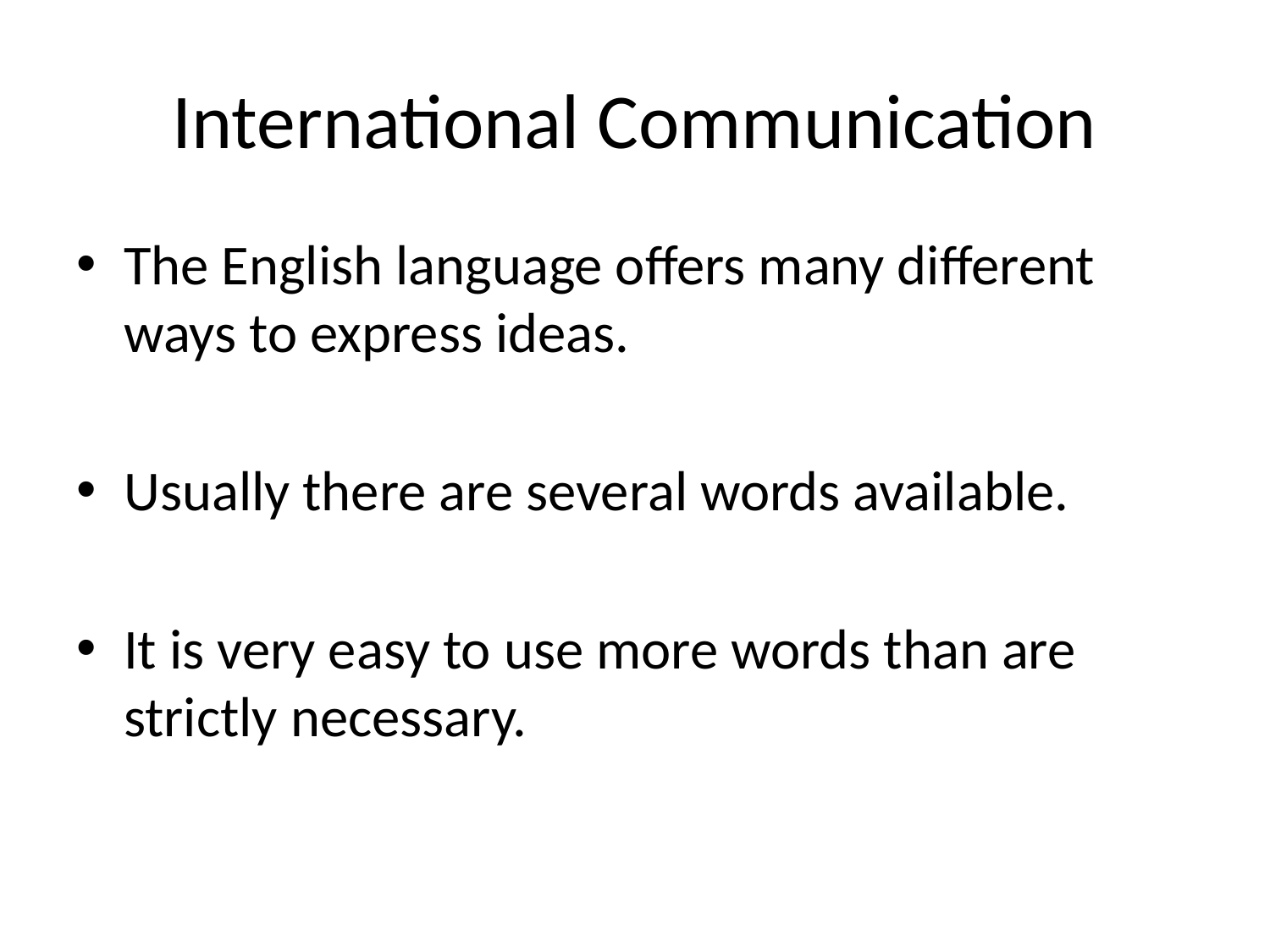

# International Communication
The English language offers many different ways to express ideas.

Usually there are several words available.

It is very easy to use more words than are strictly necessary.